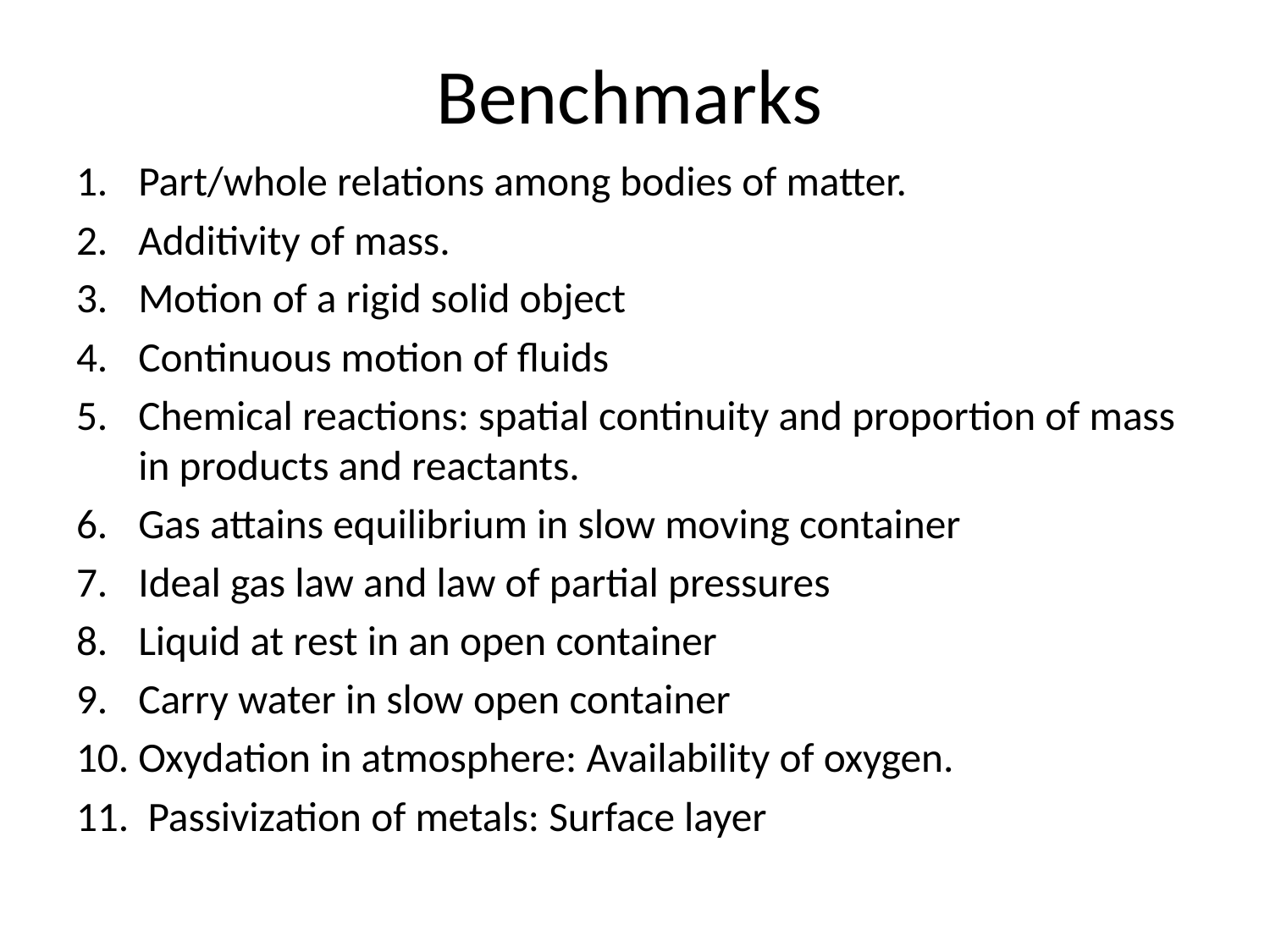

# Benchmarks
Part/whole relations among bodies of matter.
Additivity of mass.
Motion of a rigid solid object
Continuous motion of fluids
Chemical reactions: spatial continuity and proportion of mass in products and reactants.
Gas attains equilibrium in slow moving container
Ideal gas law and law of partial pressures
Liquid at rest in an open container
Carry water in slow open container
Oxydation in atmosphere: Availability of oxygen.
 Passivization of metals: Surface layer